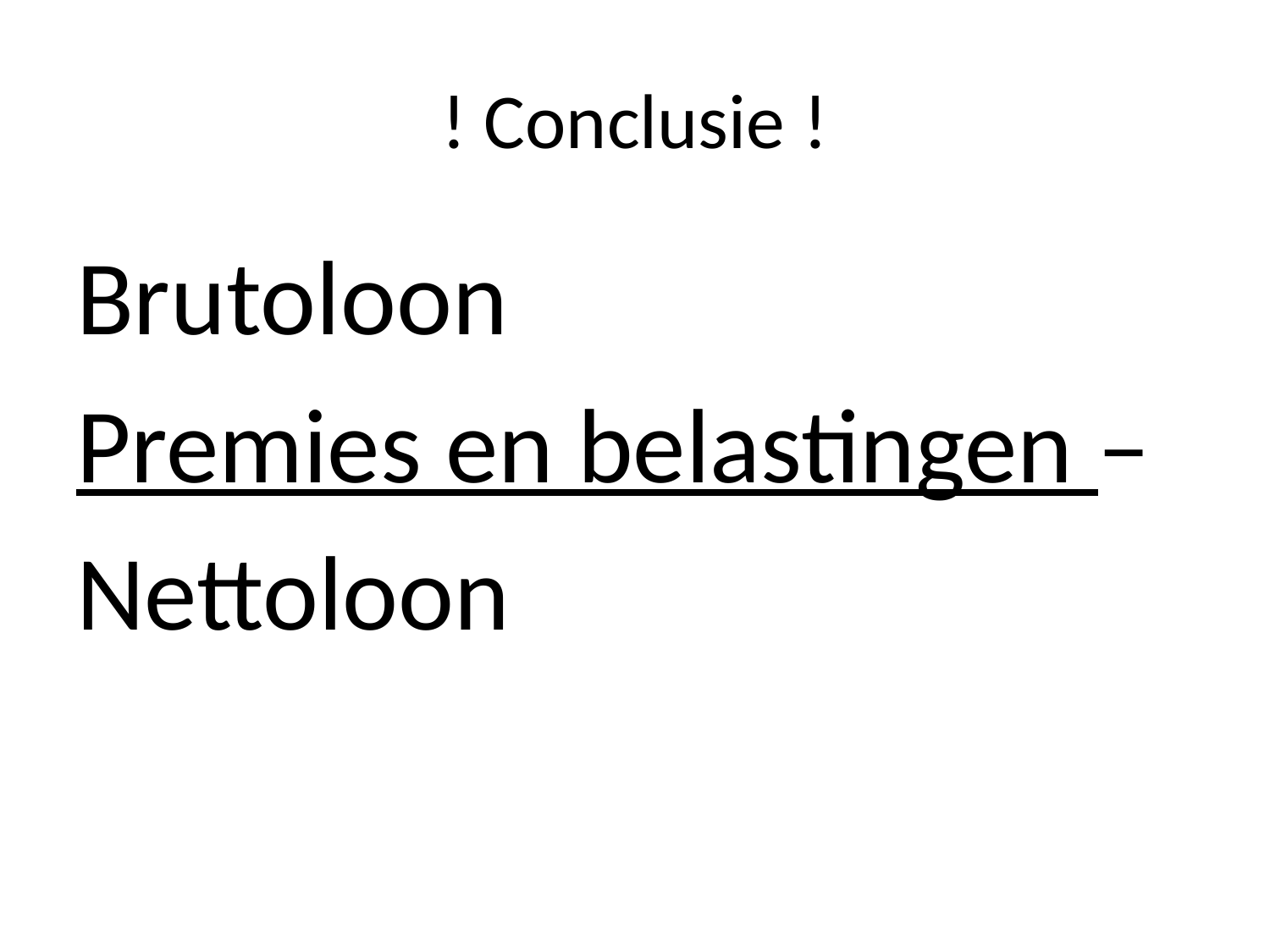

# ! Conclusie !
Brutoloon
Premies en belastingen –
Nettoloon